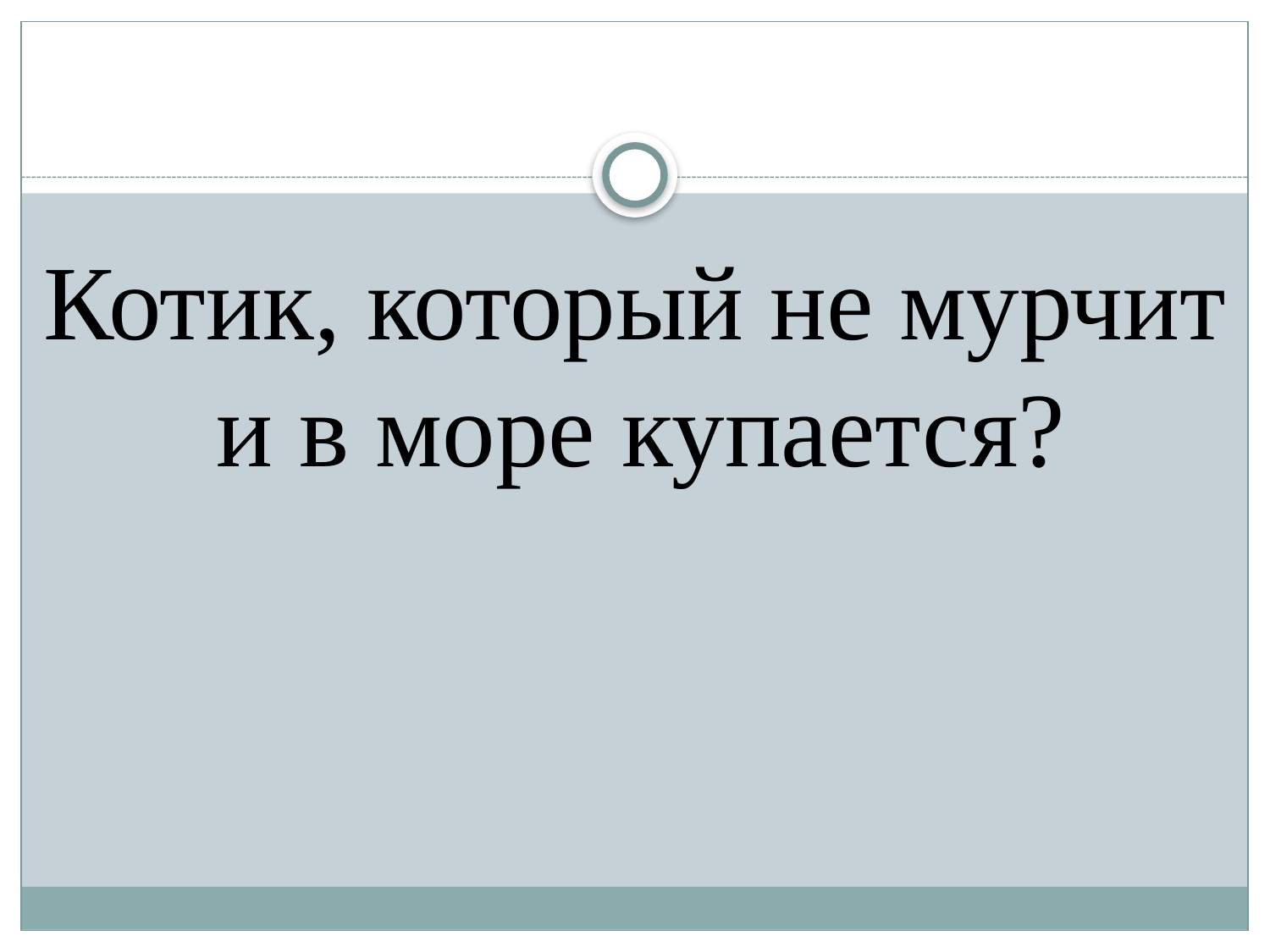

Котик, который не мурчит и в море купается?